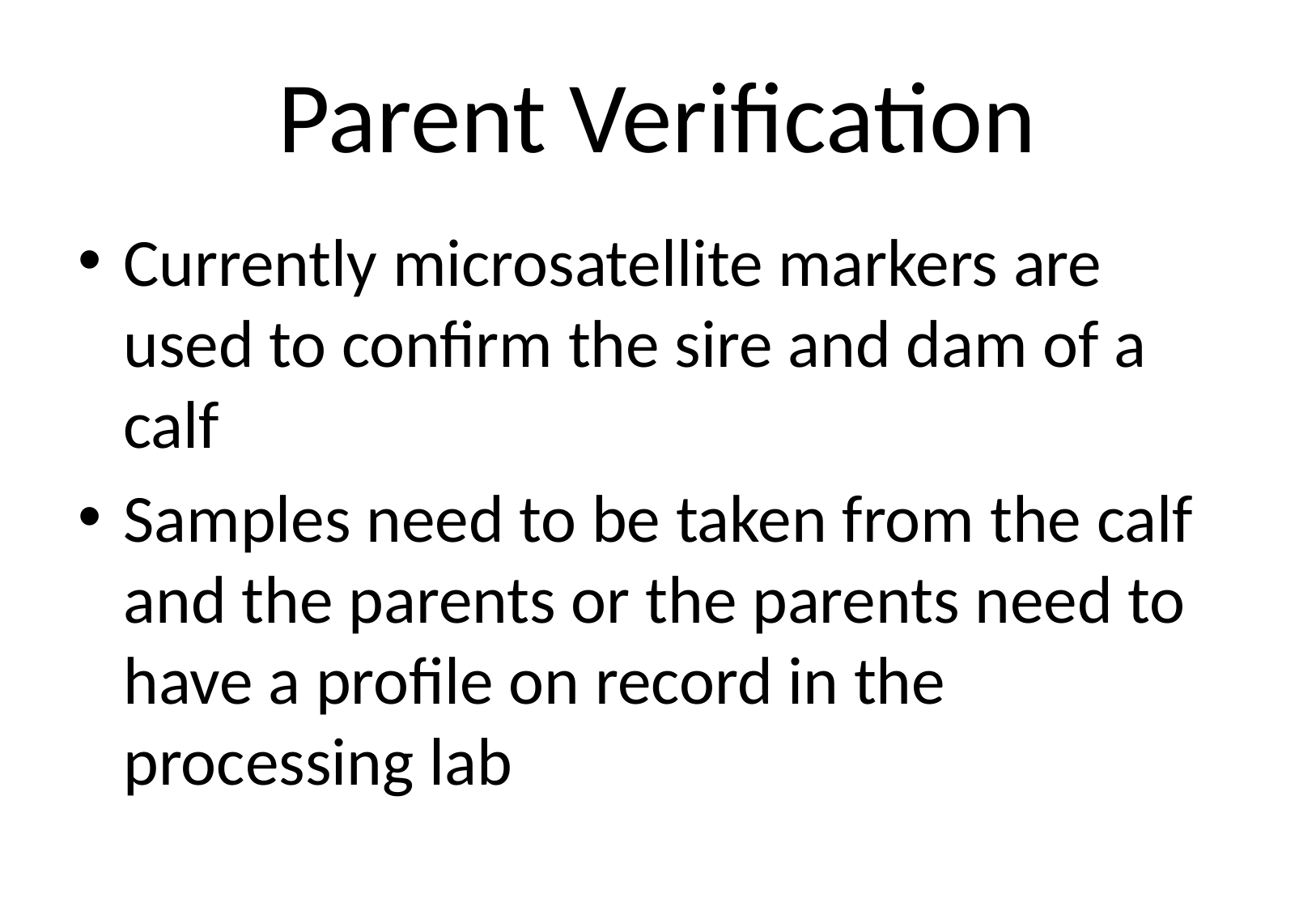

# Parent Verification
Currently microsatellite markers are used to confirm the sire and dam of a calf
Samples need to be taken from the calf and the parents or the parents need to have a profile on record in the processing lab